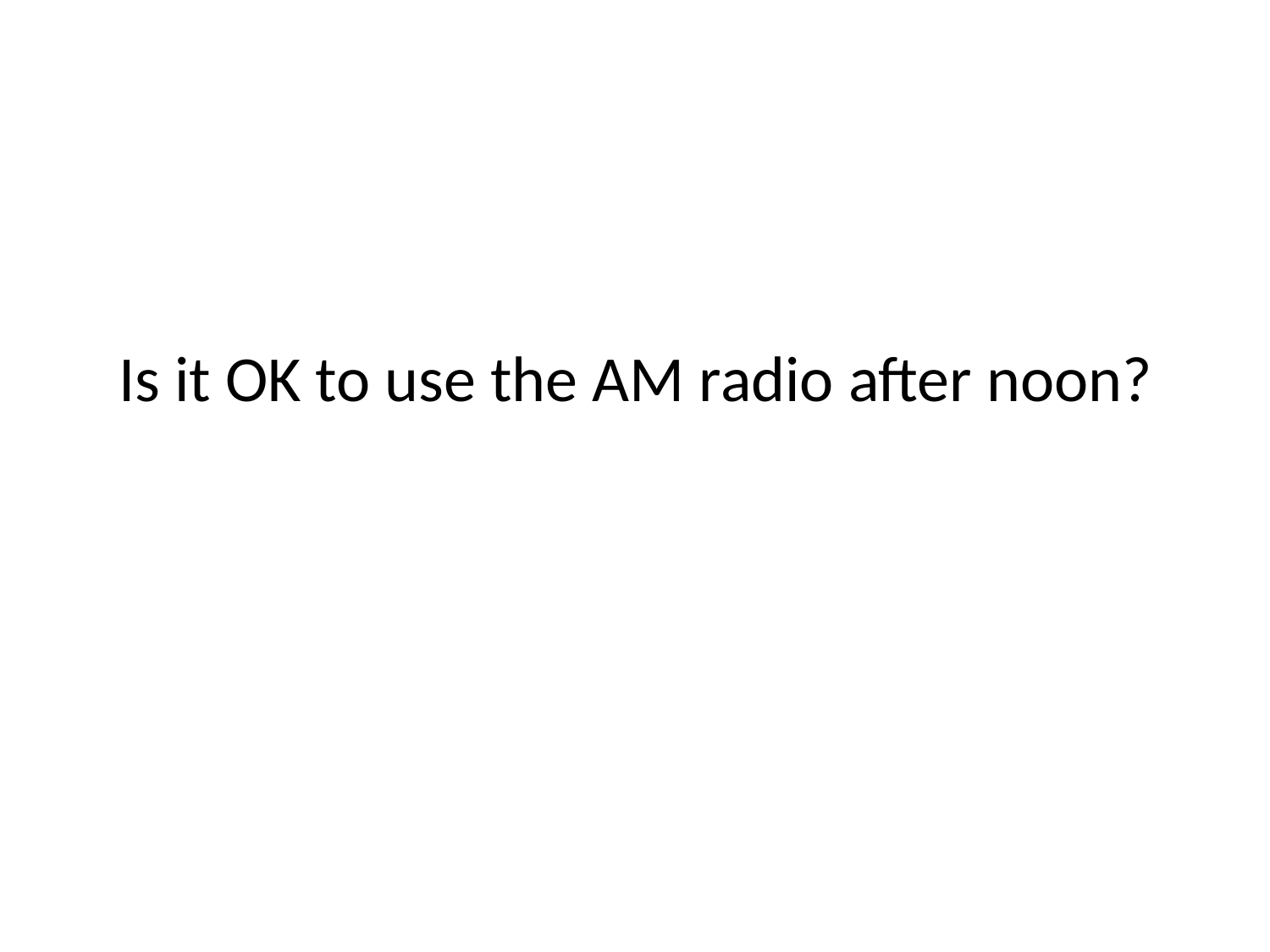

# Is it OK to use the AM radio after noon?